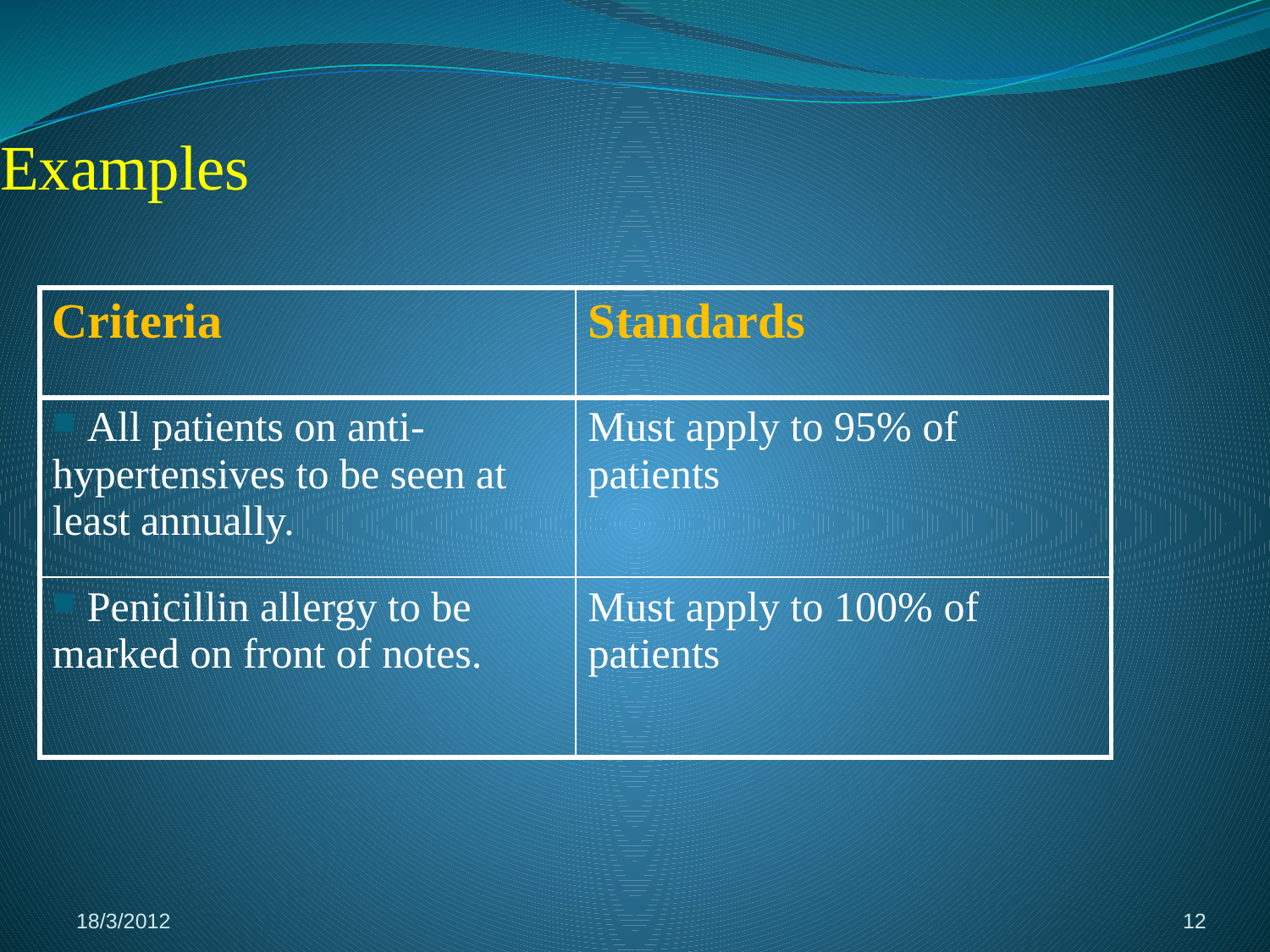

Examples
| Criteria | Standards |
| --- | --- |
| All patients on anti-hypertensives to be seen at least annually. | Must apply to 95% of patients |
| Penicillin allergy to be marked on front of notes. | Must apply to 100% of patients |
18/3/2012
12